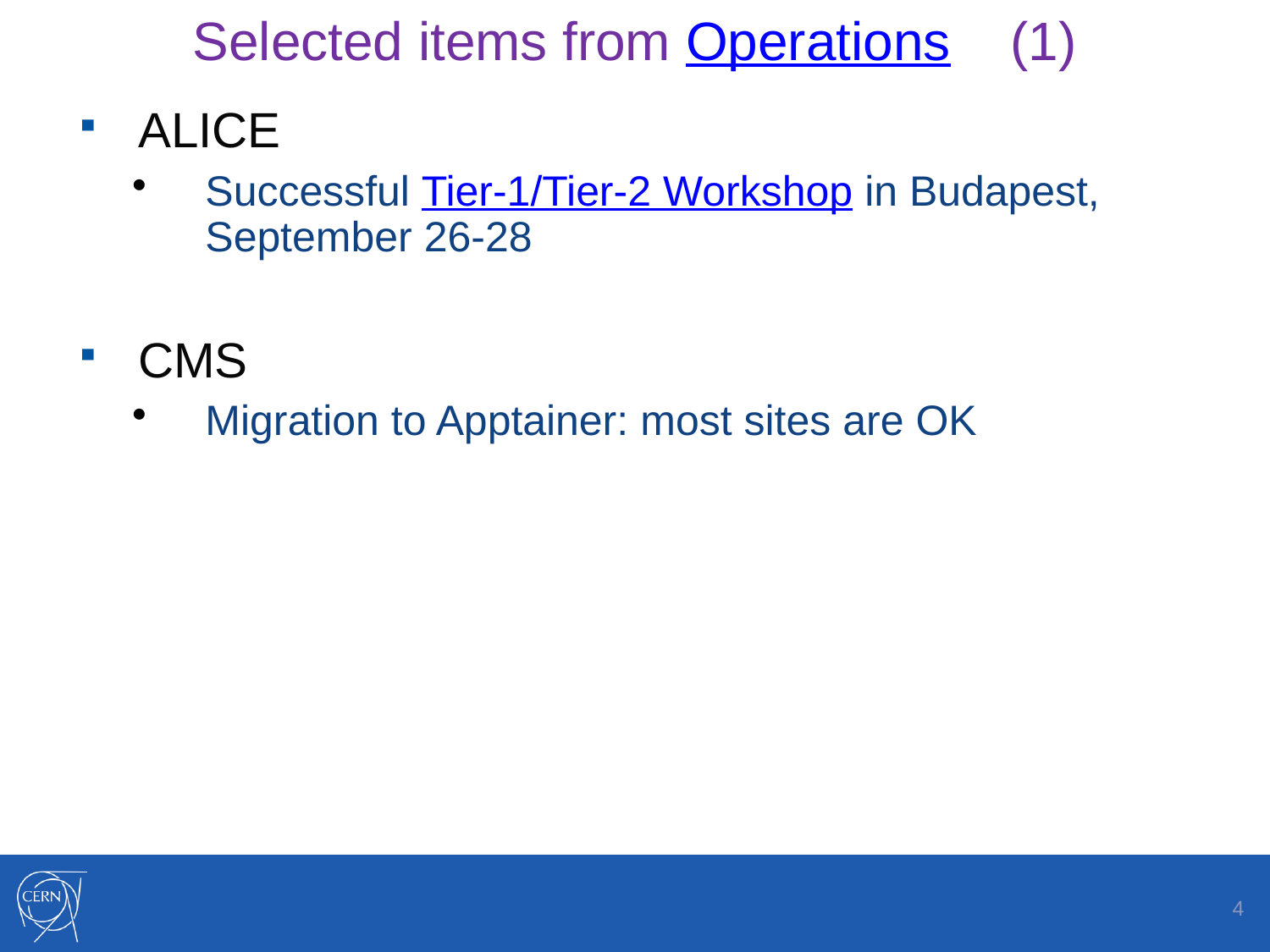

# Selected items from Operations    (1)

ALICE
Successful Tier-1/Tier-2 Workshop in Budapest, September 26-28

CMS
Migration to Apptainer: most sites are OK

4